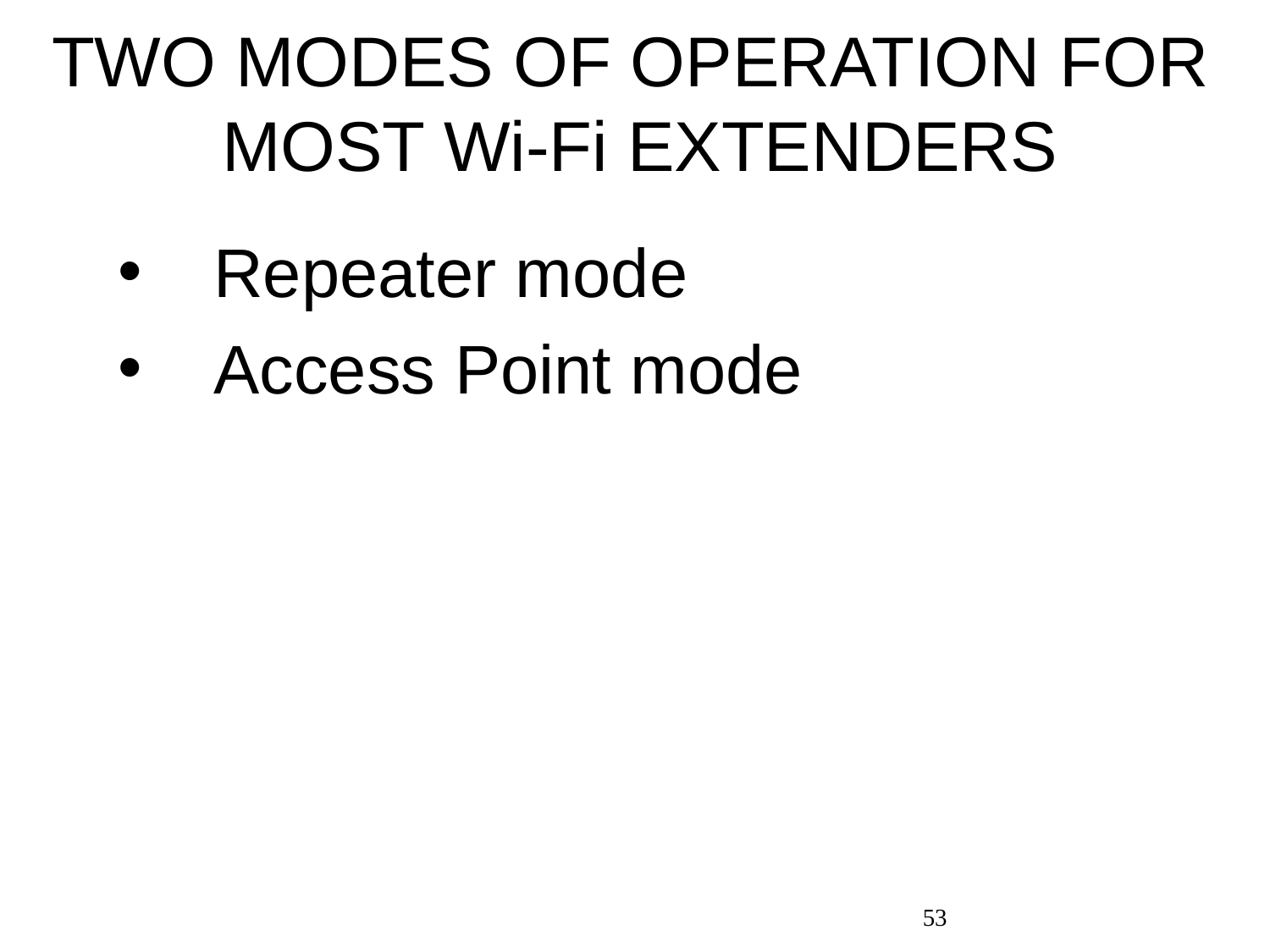

# TWO MODES OF OPERATION FOR  MOST Wi-Fi EXTENDERS
Repeater mode
Access Point mode
53